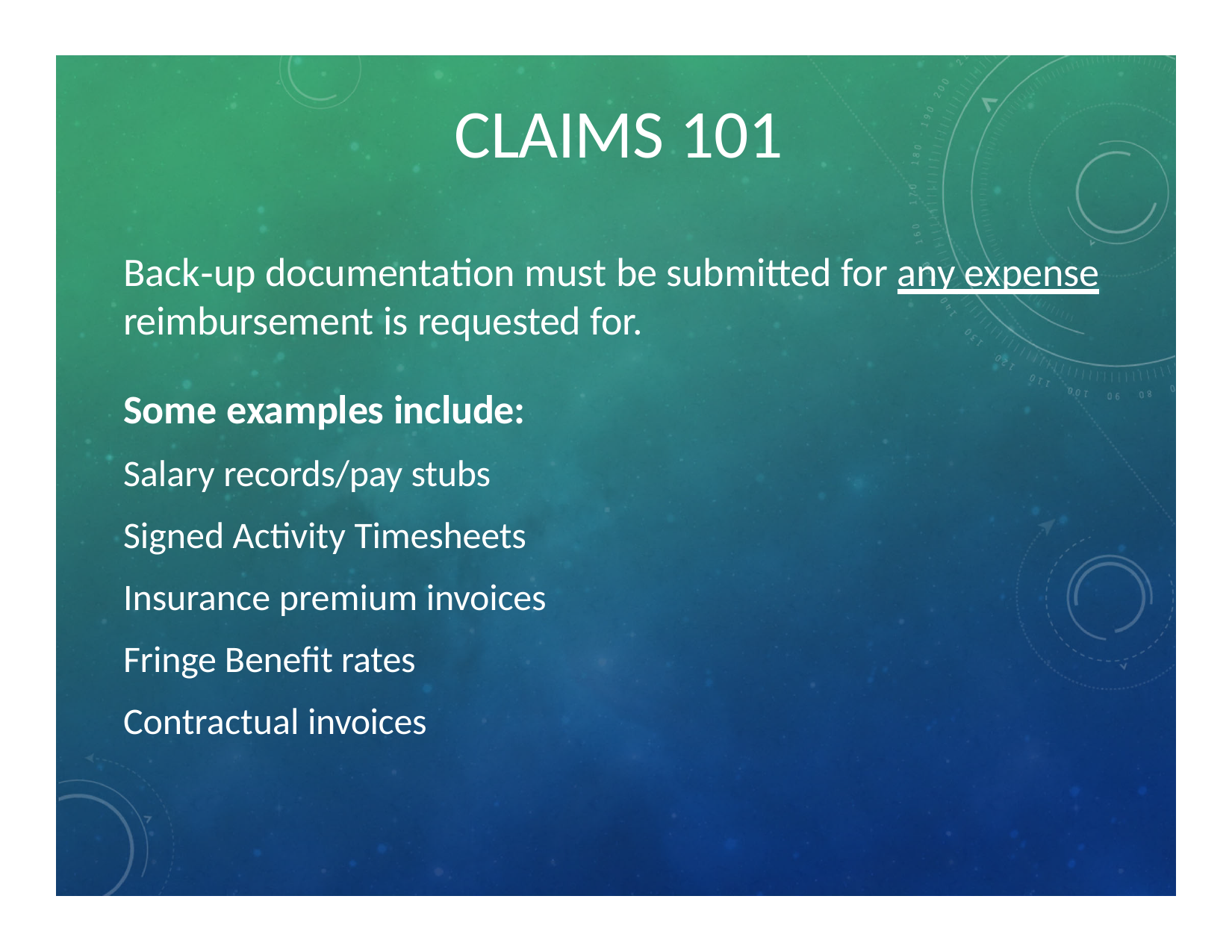

# CLAIMS 101
Back‐up documentation must be submitted for any expense reimbursement is requested for.
Some examples include:
Salary records/pay stubs
Signed Activity Timesheets
Insurance premium invoices
Fringe Benefit rates
Contractual invoices